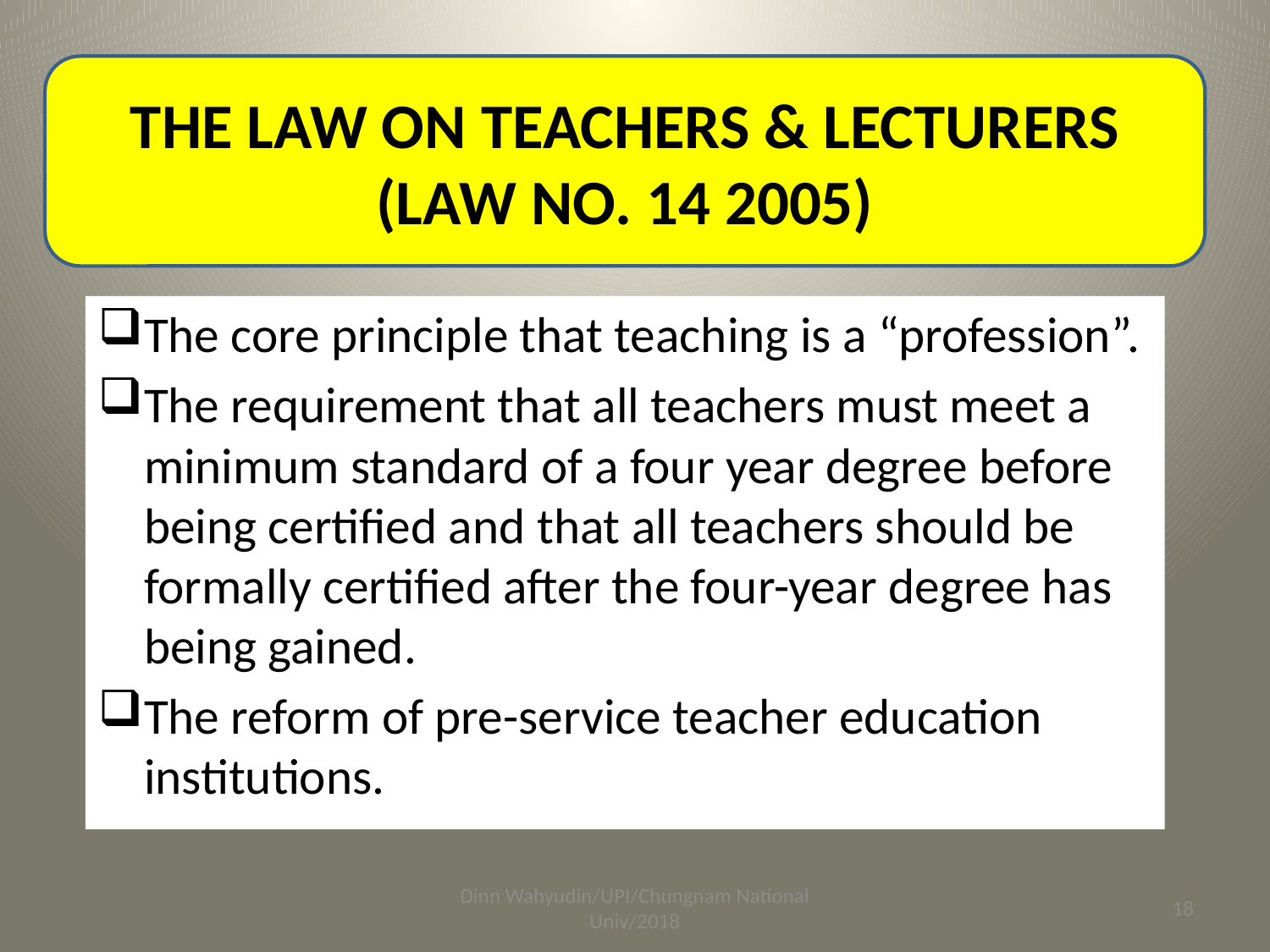

#
THE LAW ON TEACHERS & LECTURERS (LAW NO. 14 2005)
The core principle that teaching is a “profession”.
The requirement that all teachers must meet a minimum standard of a four year degree before being certified and that all teachers should be formally certified after the four-year degree has being gained.
The reform of pre-service teacher education institutions.
Dinn Wahyudin/UPI/Chungnam National Univ/2018
18